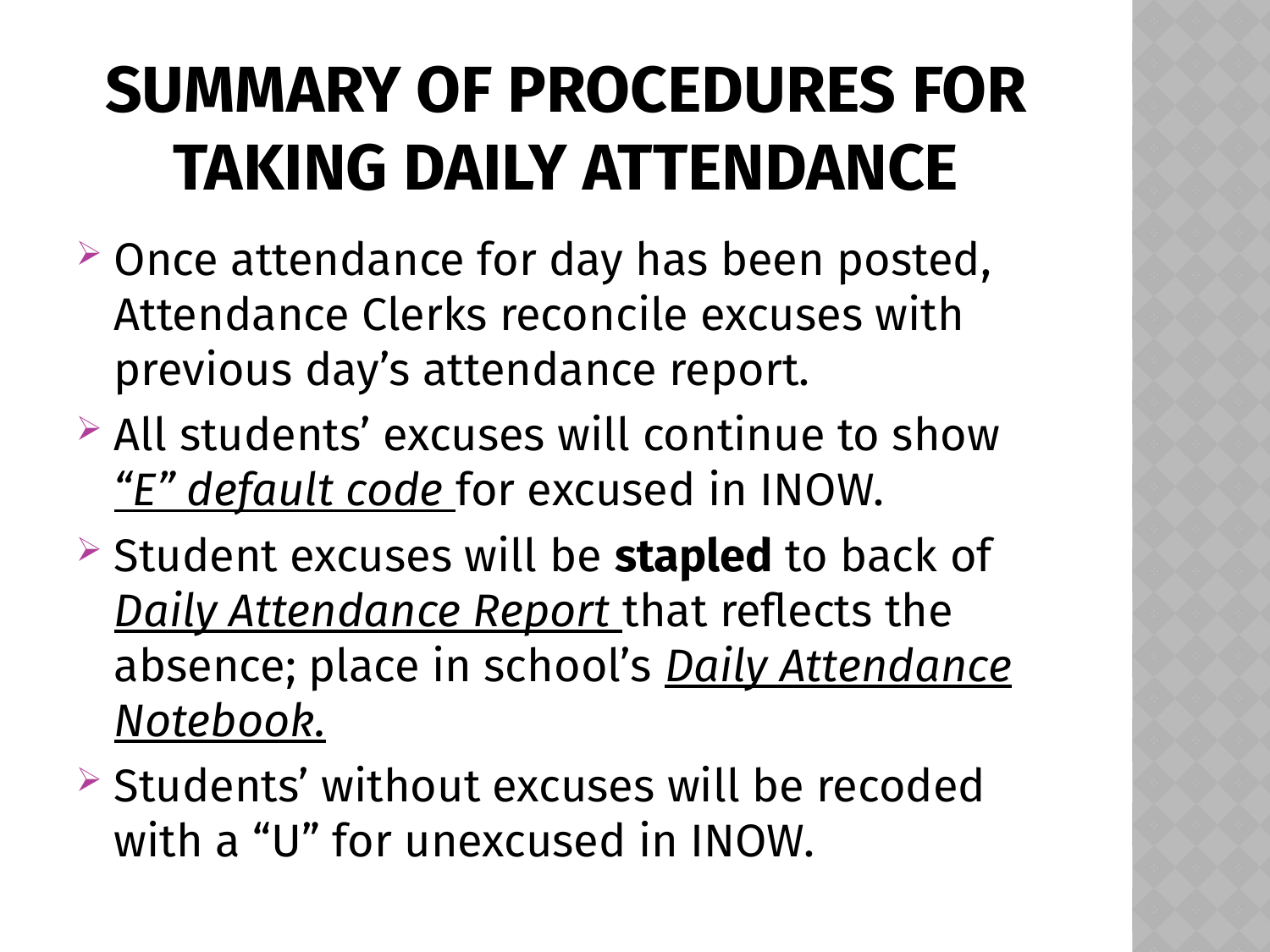

# Summary of Procedures for Taking Daily Attendance
Once attendance for day has been posted, Attendance Clerks reconcile excuses with previous day’s attendance report.
All students’ excuses will continue to show “E” default code for excused in INOW.
Student excuses will be stapled to back of Daily Attendance Report that reflects the absence; place in school’s Daily Attendance Notebook.
Students’ without excuses will be recoded with a “U” for unexcused in INOW.